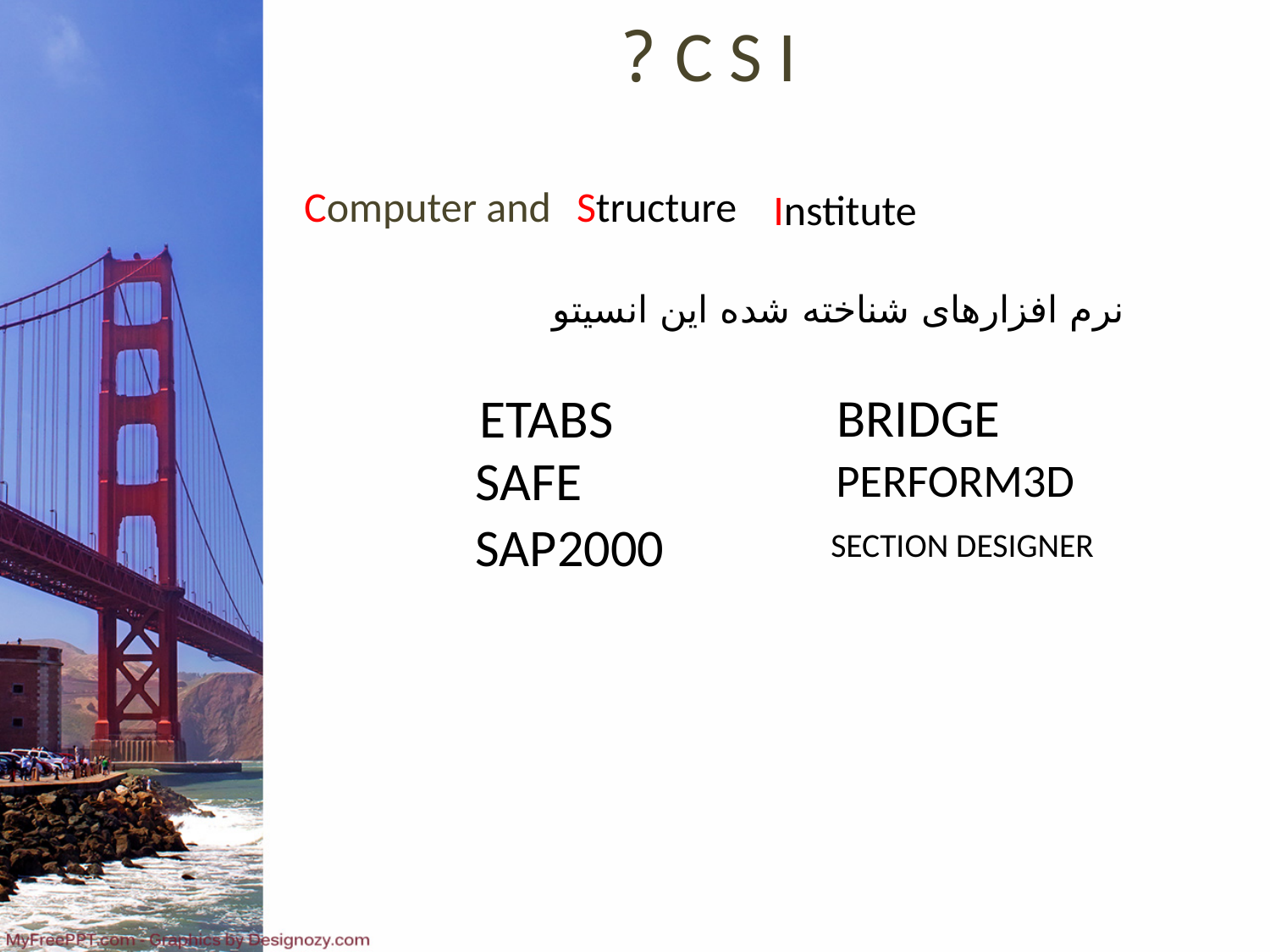

C S I ?
Computer and

Structure

Institute

نرم افزارهای شناخته شده این انسیتو

ETABS

BRIDGE

SAFE

PERFORM3D

SAP2000

SECTION DESIGNER